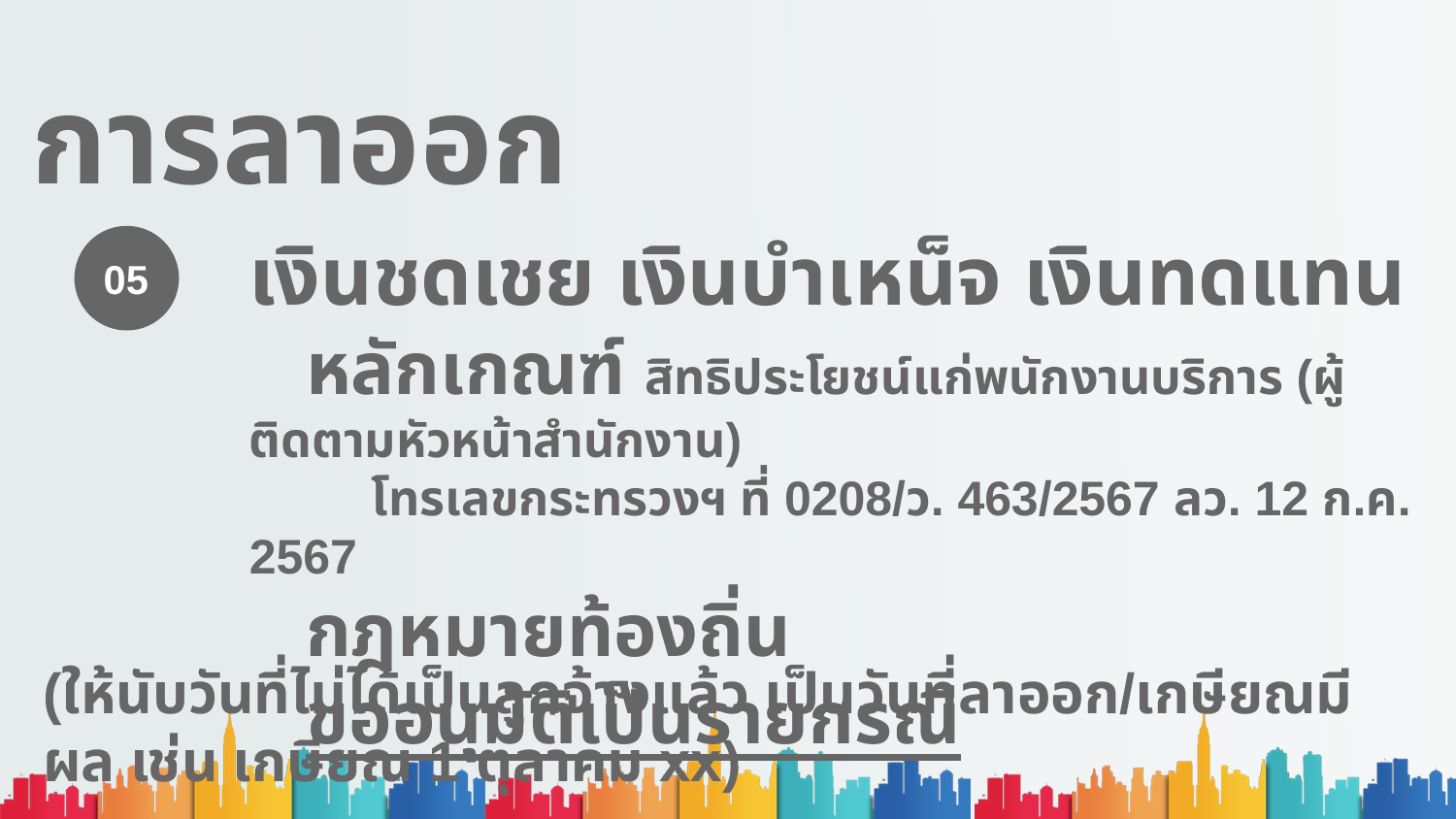

การลาออก
เงินชดเชย เงินบำเหน็จ เงินทดแทน
   หลักเกณฑ์ สิทธิประโยชน์แก่พนักงานบริการ (ผู้ติดตามหัวหน้าสำนักงาน)
         โทรเลขกระทรวงฯ ที่ 0208/ว. 463/2567 ลว. 12 ก.ค. 2567
   กฎหมายท้องถิ่น
   ขออนุมัติเป็นรายกรณี

05
(ให้นับวันที่ไม่ได้เป็นลูกจ้างแล้ว เป็นวันที่ลาออก/เกษียณมีผล เช่น เกษียณ 1 ตุลาคม xx)